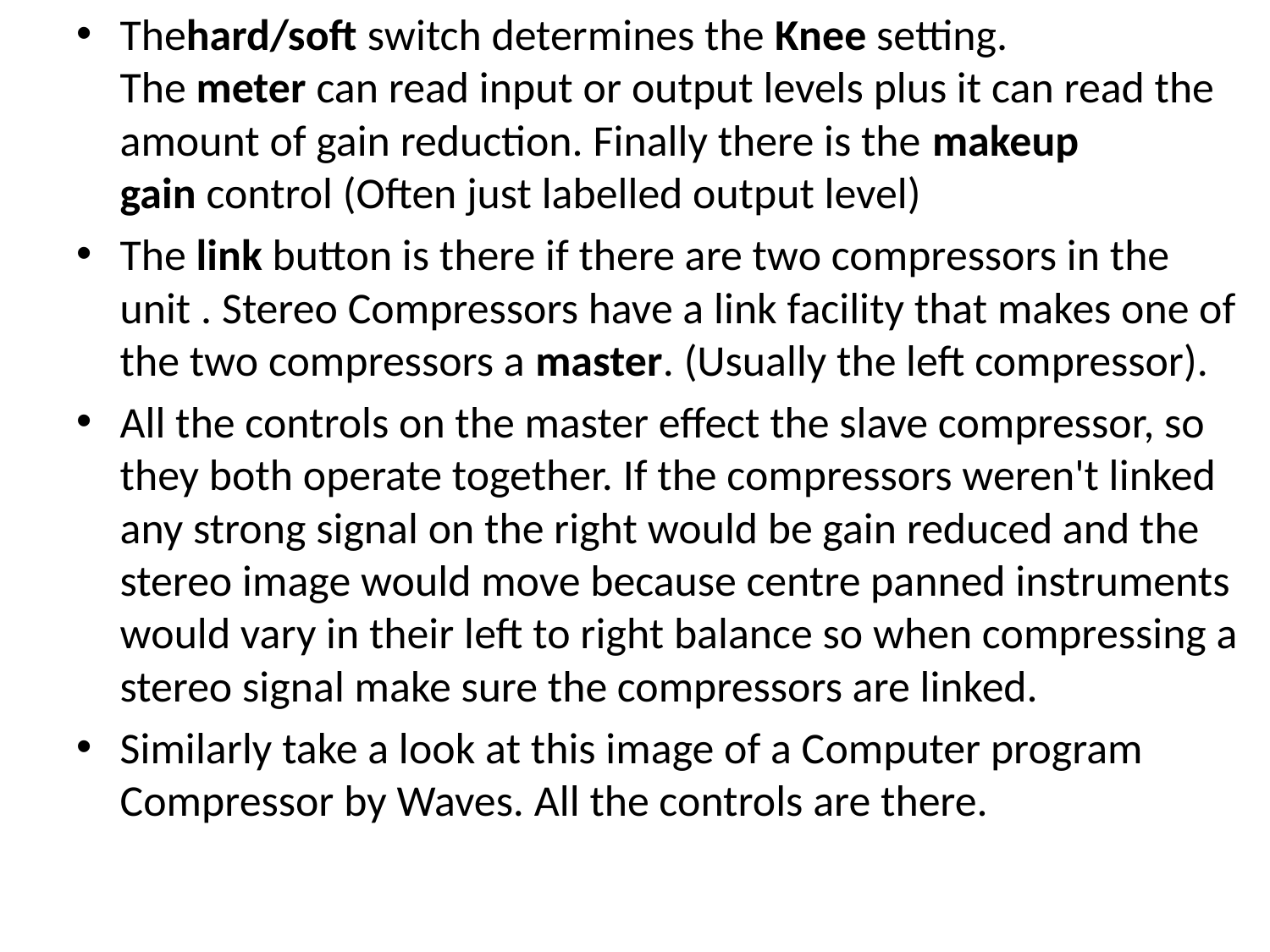

Thehard/soft switch determines the Knee setting. The meter can read input or output levels plus it can read the amount of gain reduction. Finally there is the makeup gain control (Often just labelled output level)
The link button is there if there are two compressors in the unit . Stereo Compressors have a link facility that makes one of the two compressors a master. (Usually the left compressor).
All the controls on the master effect the slave compressor, so they both operate together. If the compressors weren't linked any strong signal on the right would be gain reduced and the stereo image would move because centre panned instruments would vary in their left to right balance so when compressing a stereo signal make sure the compressors are linked.
Similarly take a look at this image of a Computer program Compressor by Waves. All the controls are there.